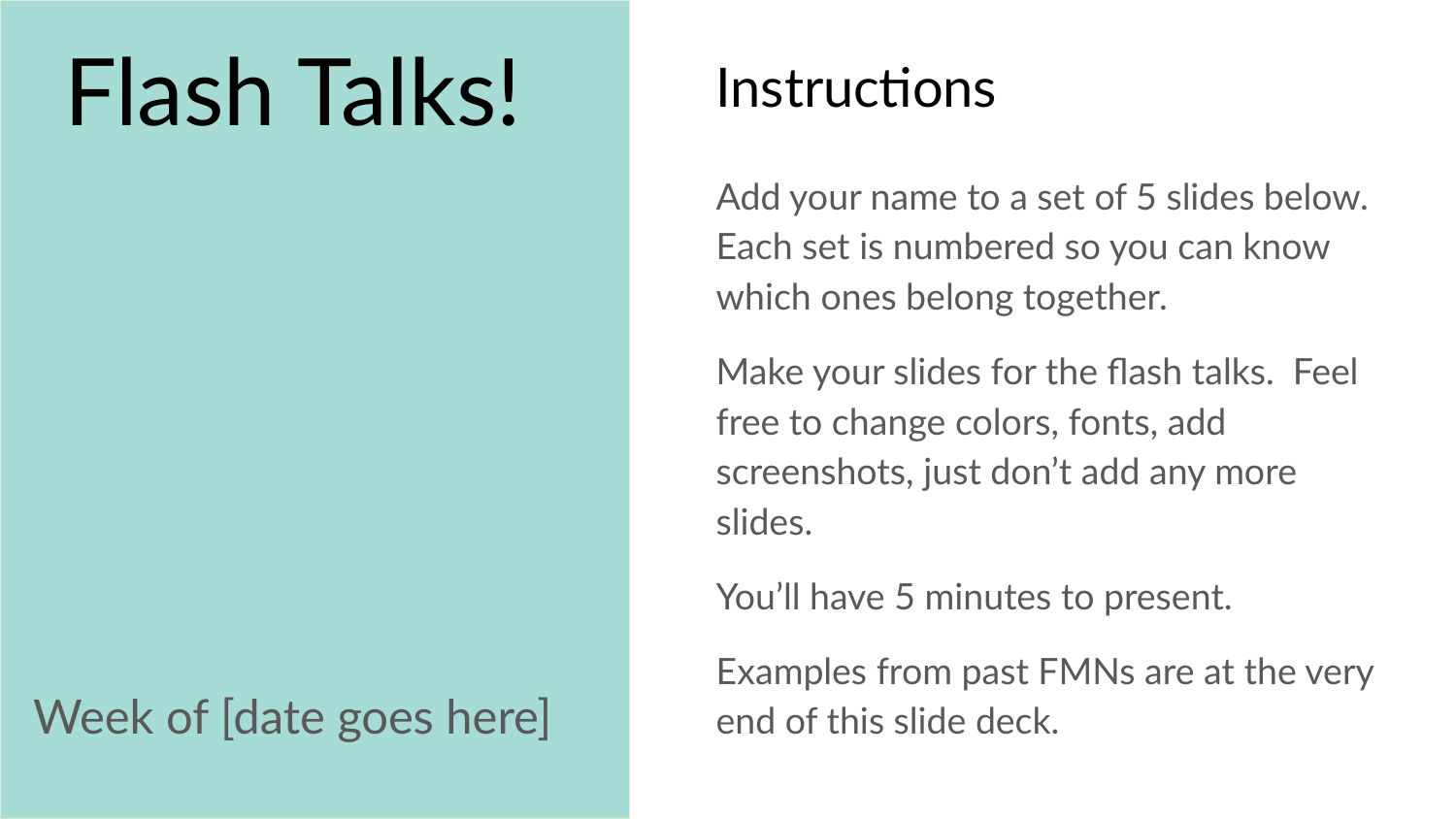

# Flash Talks!
Instructions
Add your name to a set of 5 slides below.  Each set is numbered so you can know which ones belong together.
Make your slides for the flash talks.  Feel free to change colors, fonts, add screenshots, just don’t add any more slides.
You’ll have 5 minutes to present.
Examples from past FMNs are at the very end of this slide deck.
Week of [date goes here]